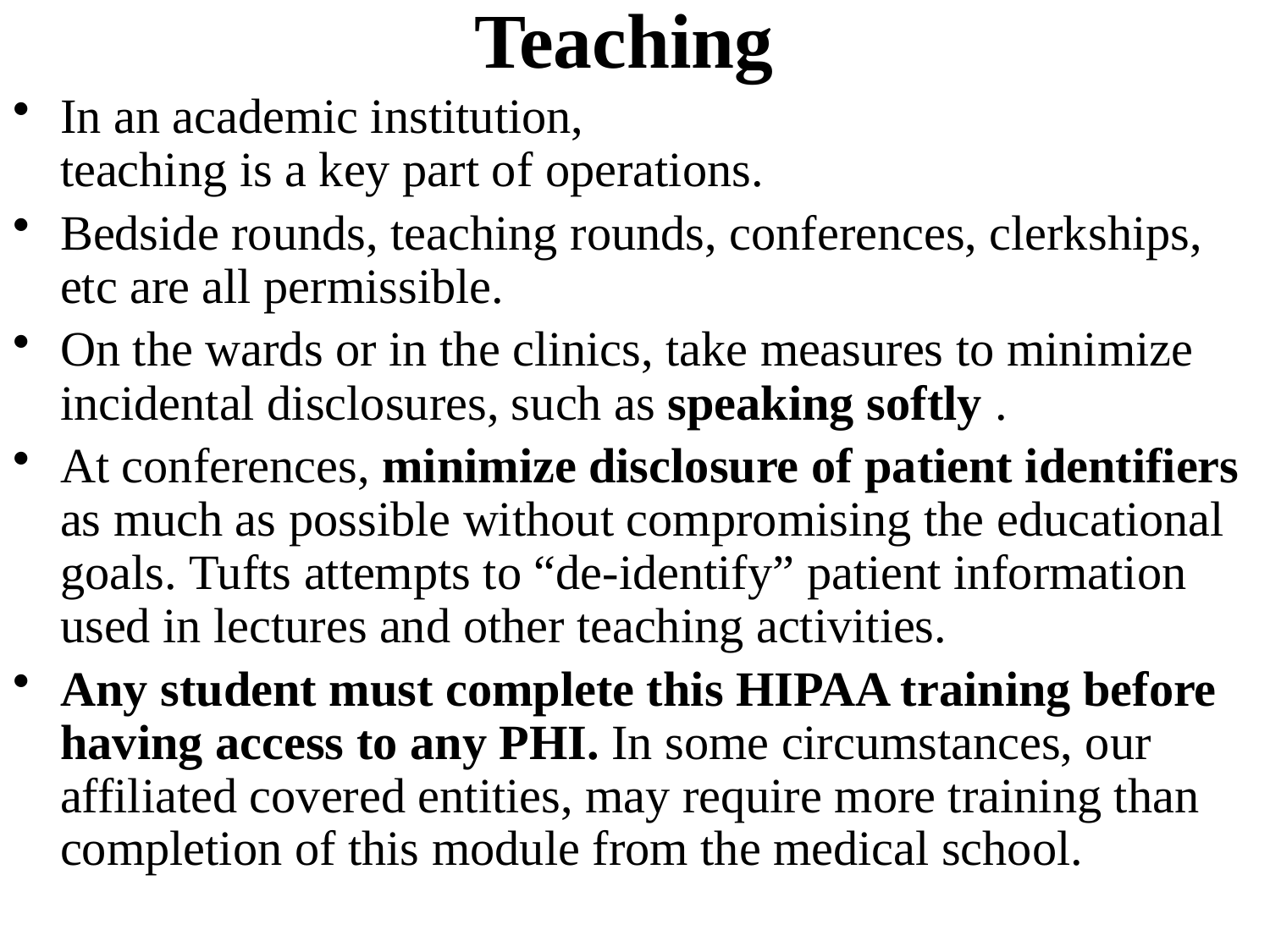

# Teaching
In an academic institution,
teaching is a key part of operations.
Bedside rounds, teaching rounds, conferences, clerkships, etc are all permissible.
On the wards or in the clinics, take measures to minimize incidental disclosures, such as speaking softly .
At conferences, minimize disclosure of patient identifiers as much as possible without compromising the educational goals. Tufts attempts to “de‑identify” patient information used in lectures and other teaching activities.
Any student must complete this HIPAA training before having access to any PHI. In some circumstances, our affiliated covered entities, may require more training than completion of this module from the medical school.